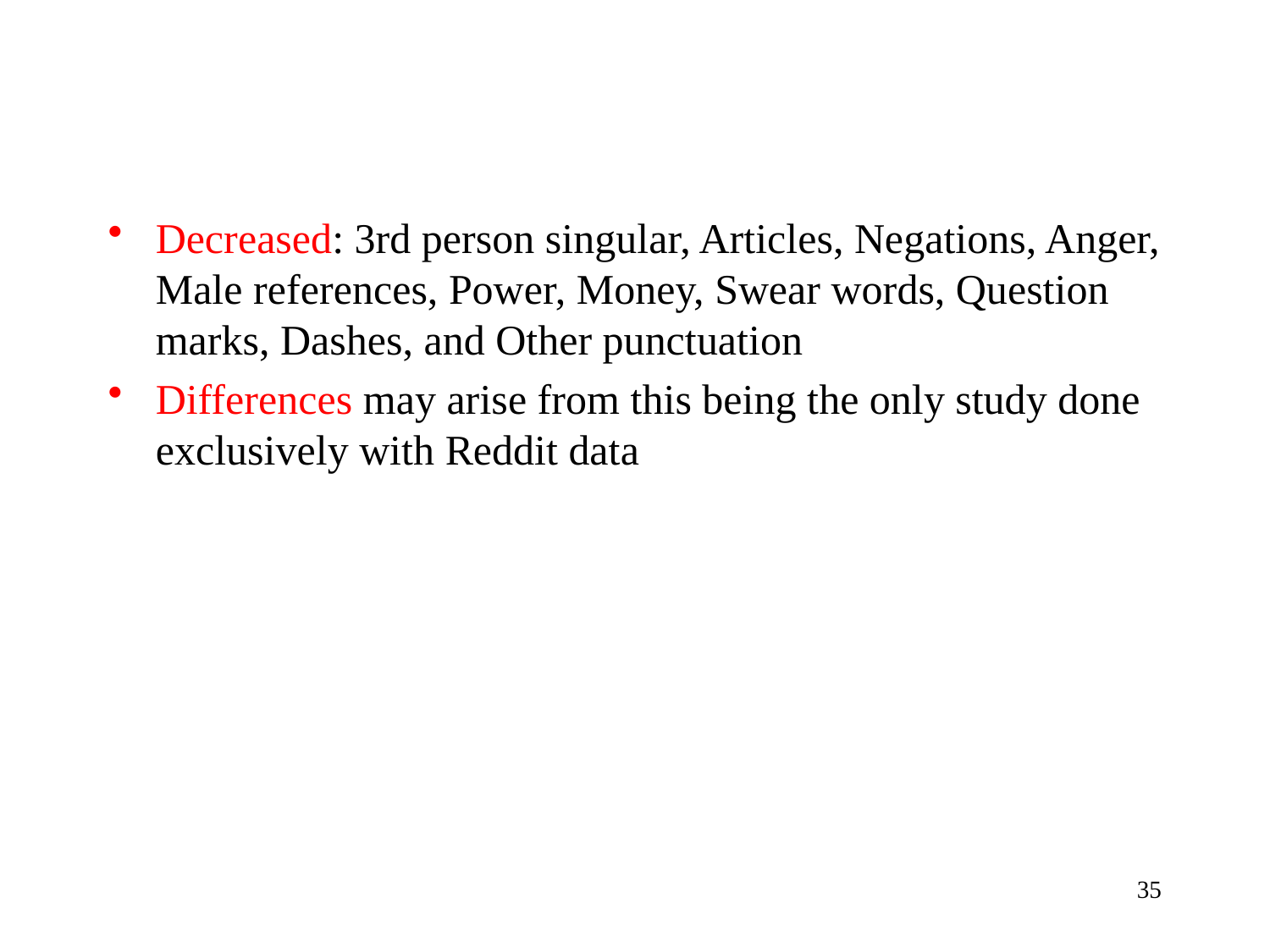

#
Decreased: 3rd person singular, Articles, Negations, Anger, Male references, Power, Money, Swear words, Question marks, Dashes, and Other punctuation
Differences may arise from this being the only study done exclusively with Reddit data

35